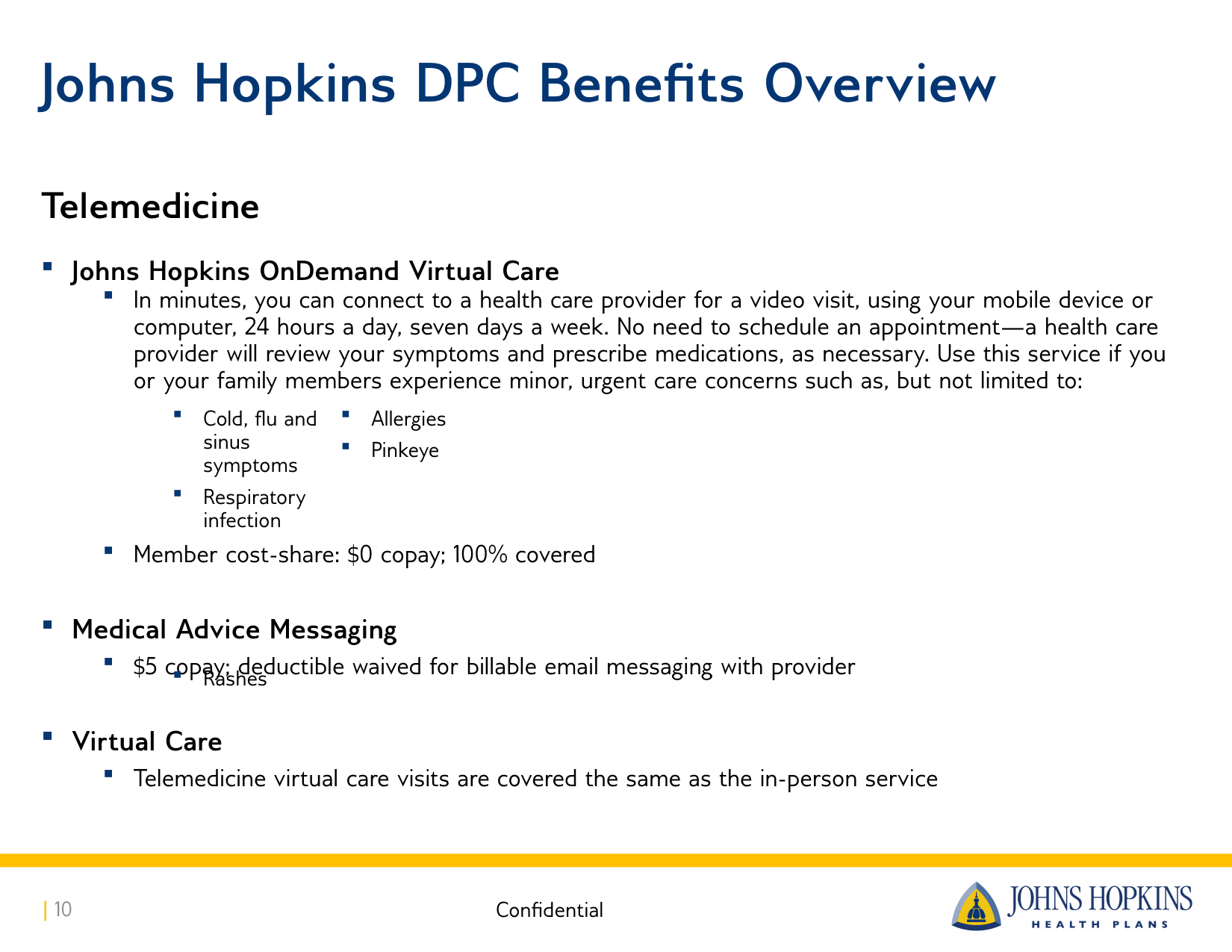

# Johns Hopkins DPC Benefits Overview
Telemedicine

Johns Hopkins OnDemand Virtual Care
In minutes, you can connect to a health care provider for a video visit, using your mobile device or computer, 24 hours a day, seven days a week. No need to schedule an appointment—a health care provider will review your symptoms and prescribe medications, as necessary. Use this service if you or your family members experience minor, urgent care concerns such as, but not limited to:

Member cost-share: $0 copay; 100% covered

Medical Advice Messaging
$5 copay; deductible waived for billable email messaging with provider

Virtual Care
Telemedicine virtual care visits are covered the same as the in-person service
Cold, flu and sinus symptoms
Respiratory infection

Rashes
Allergies
Pinkeye
| 10
Confidential